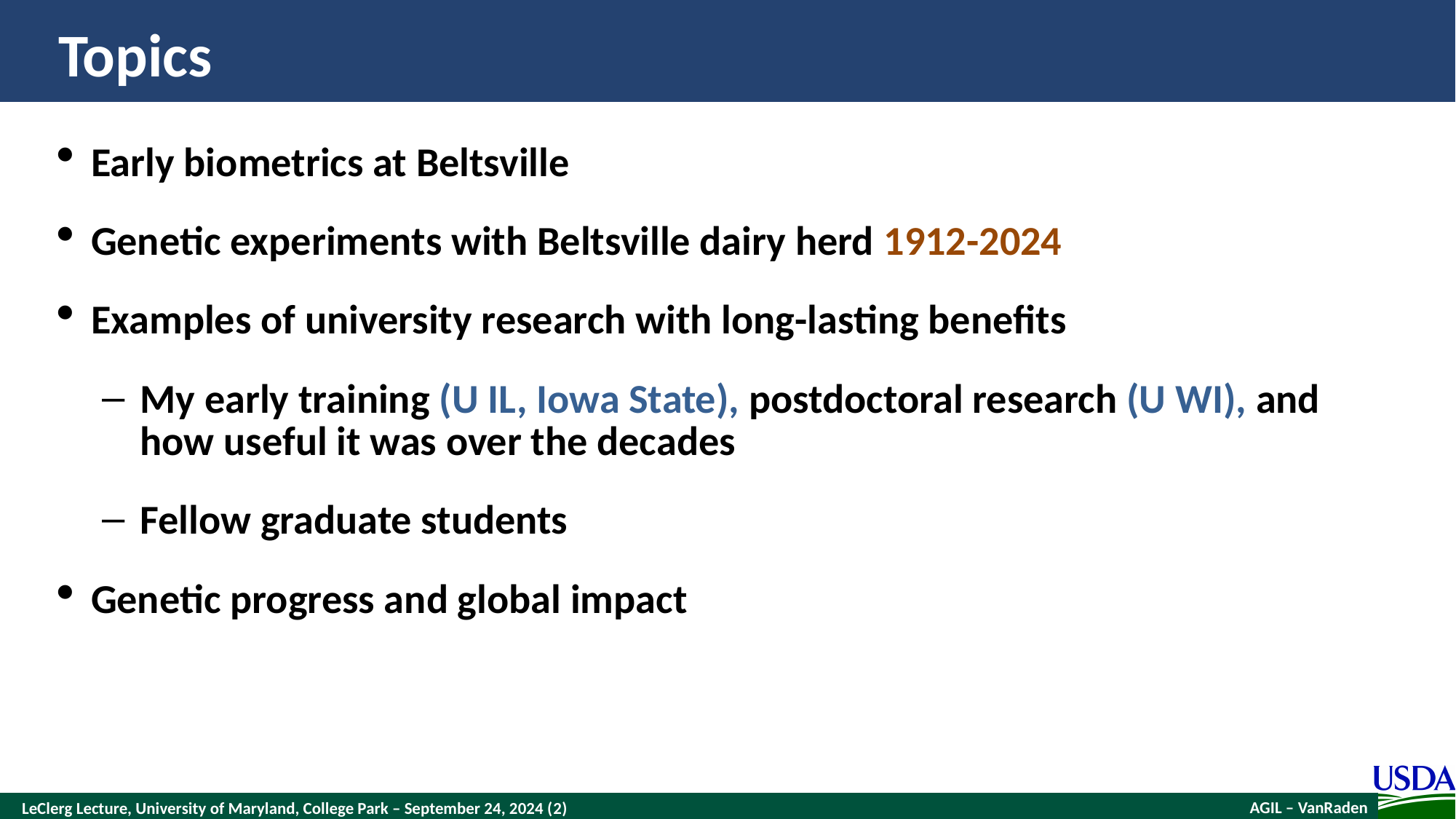

# Topics
Early biometrics at Beltsville
Genetic experiments with Beltsville dairy herd 1912-2024
Examples of university research with long-lasting benefits
My early training (U IL, Iowa State), postdoctoral research (U WI), and how useful it was over the decades
Fellow graduate students
Genetic progress and global impact